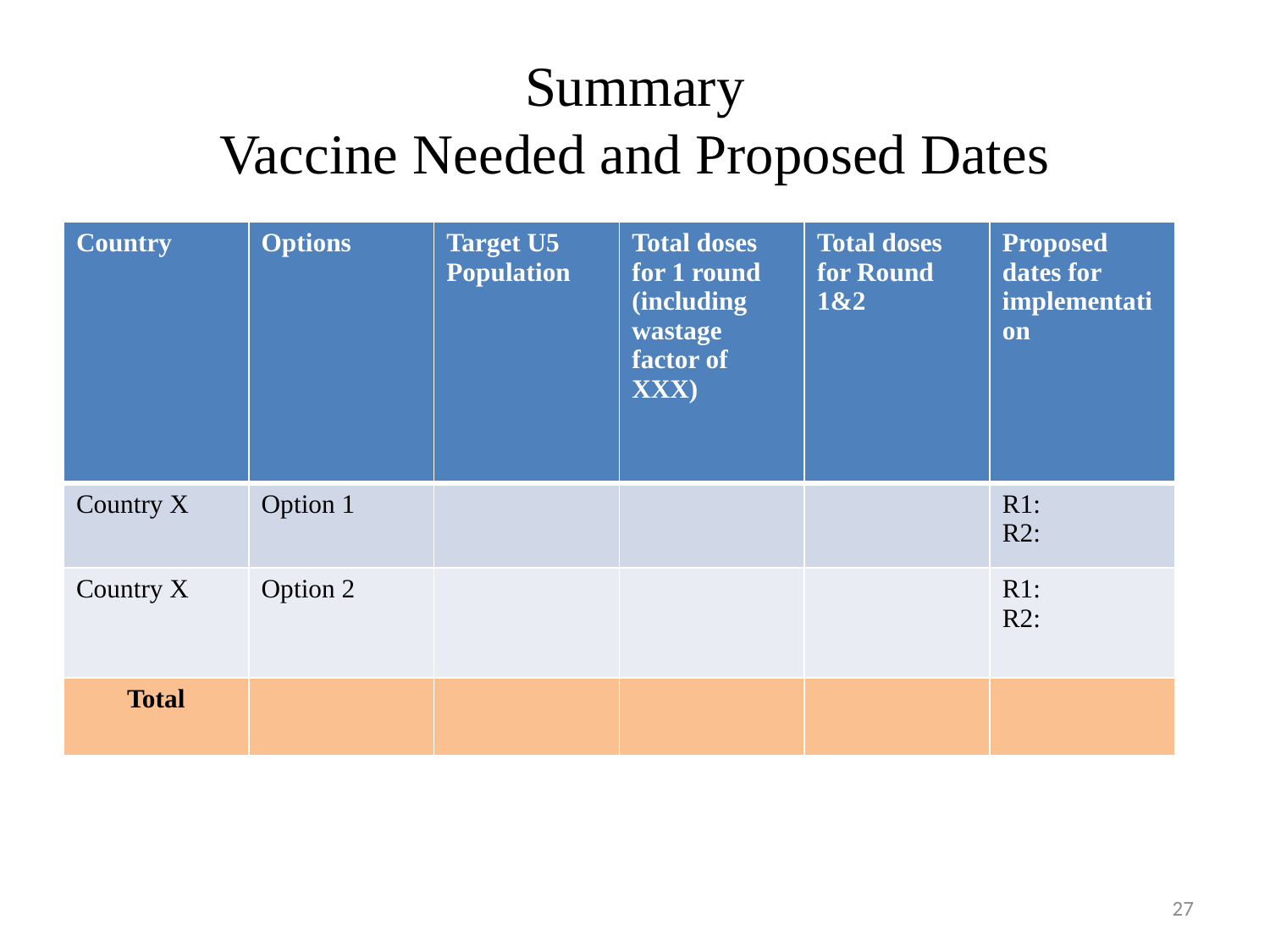

# Summary Vaccine Needed and Proposed Dates
| Country | Options | Target U5 Population | Total doses for 1 round (including wastage factor of XXX) | Total doses for Round 1&2 | Proposed dates for implementation |
| --- | --- | --- | --- | --- | --- |
| Country X | Option 1 |  |  |  | R1: R2: |
| Country X | Option 2 |  |  |  | R1: R2: |
| Total |  |  |  |  |  |
27